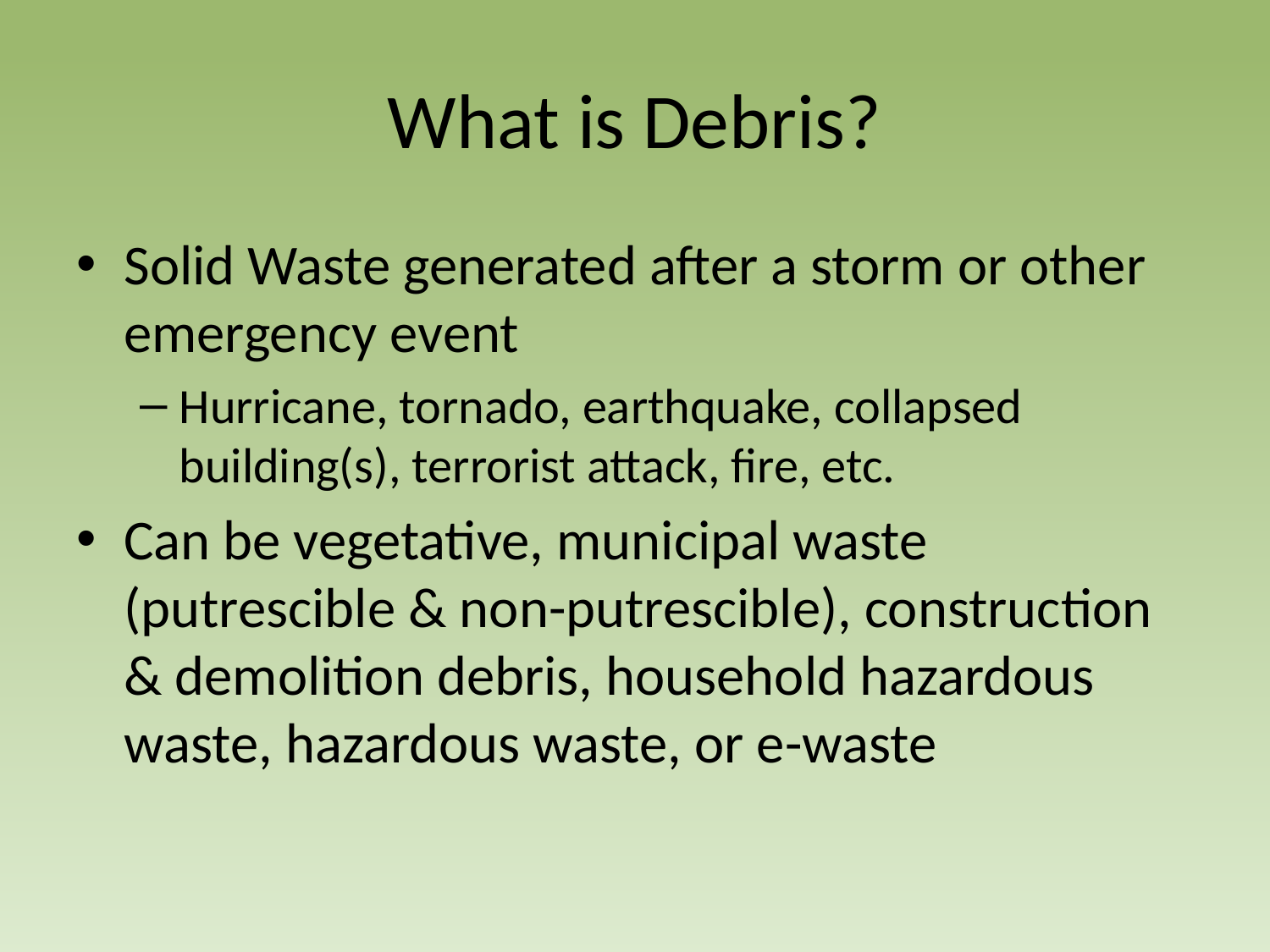

# What is Debris?
Solid Waste generated after a storm or other emergency event
Hurricane, tornado, earthquake, collapsed building(s), terrorist attack, fire, etc.
Can be vegetative, municipal waste (putrescible & non-putrescible), construction & demolition debris, household hazardous waste, hazardous waste, or e-waste